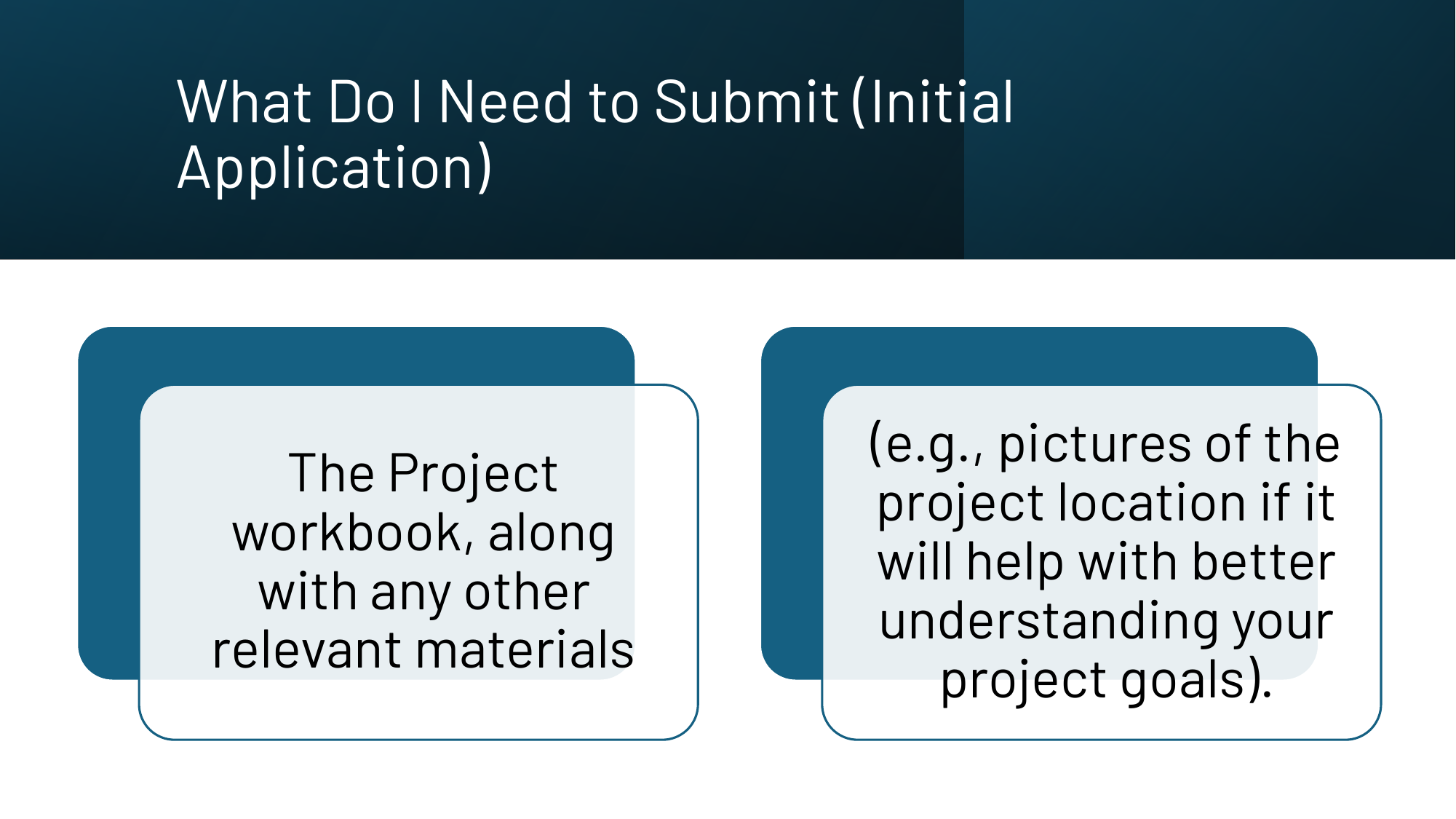

# What Do I Need to Submit (Initial Application)
The Project workbook, along with any other relevant materials
(e.g., pictures of the project location if it will help with better understanding your project goals).